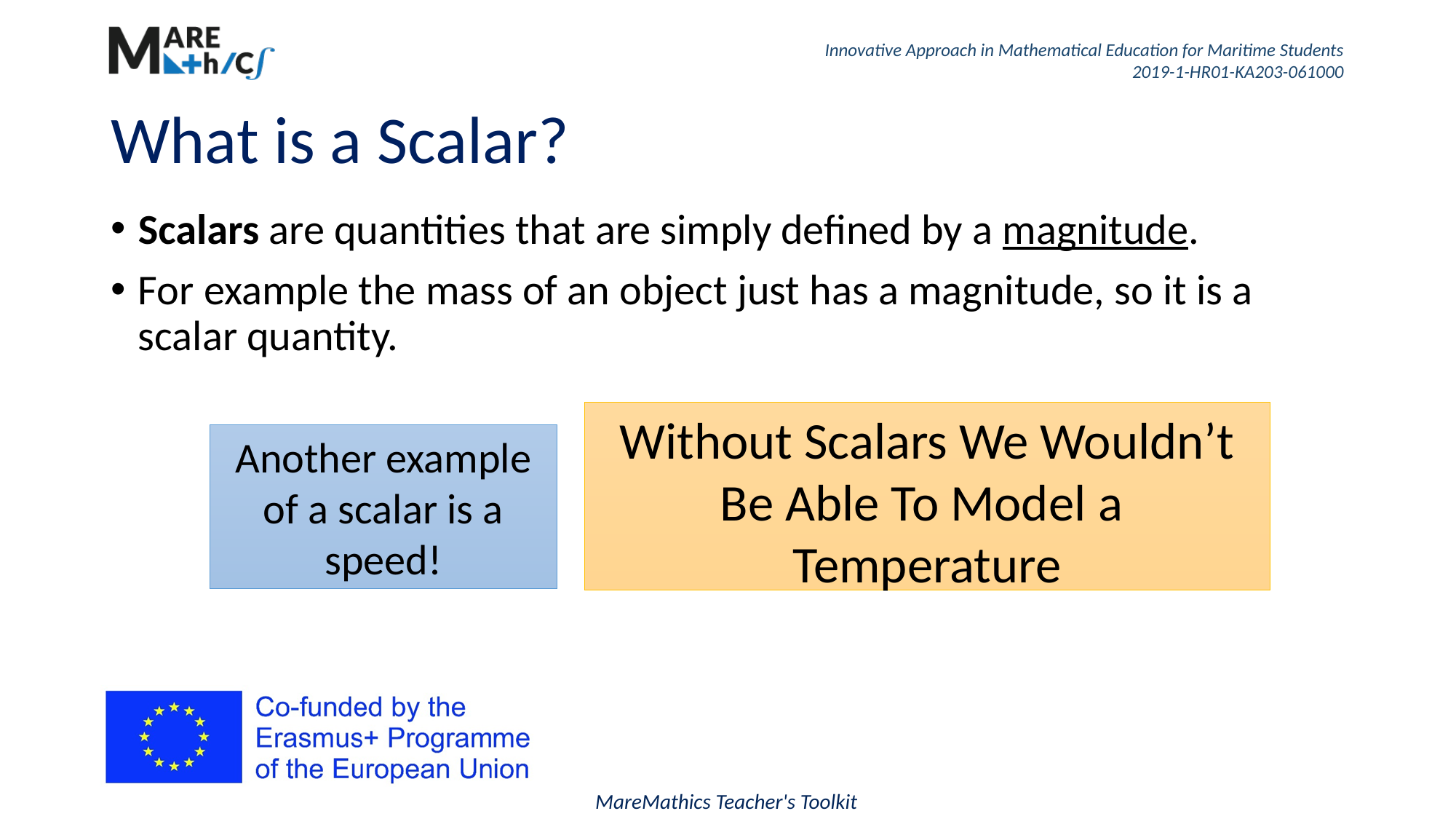

# What is a Scalar?
Scalars are quantities that are simply defined by a magnitude.
For example the mass of an object just has a magnitude, so it is a scalar quantity.

Without Scalars We Wouldn’t Be Able To Model a
Temperature
Another example of a scalar is a speed!